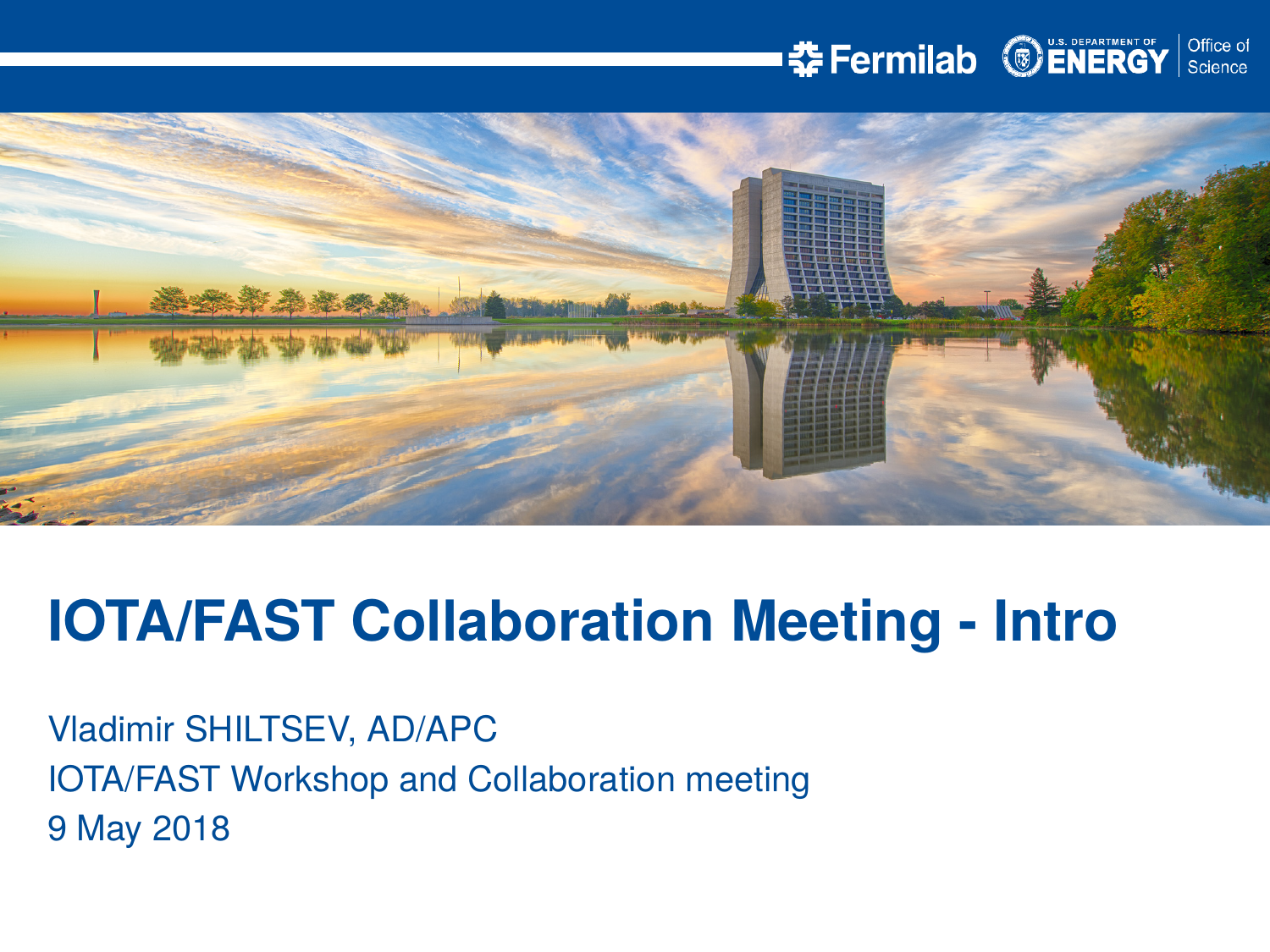

IOTA/FAST Collaboration Meeting - Intro
Vladimir SHILTSEV, AD/APC
IOTA/FAST Workshop and Collaboration meeting
9 May 2018